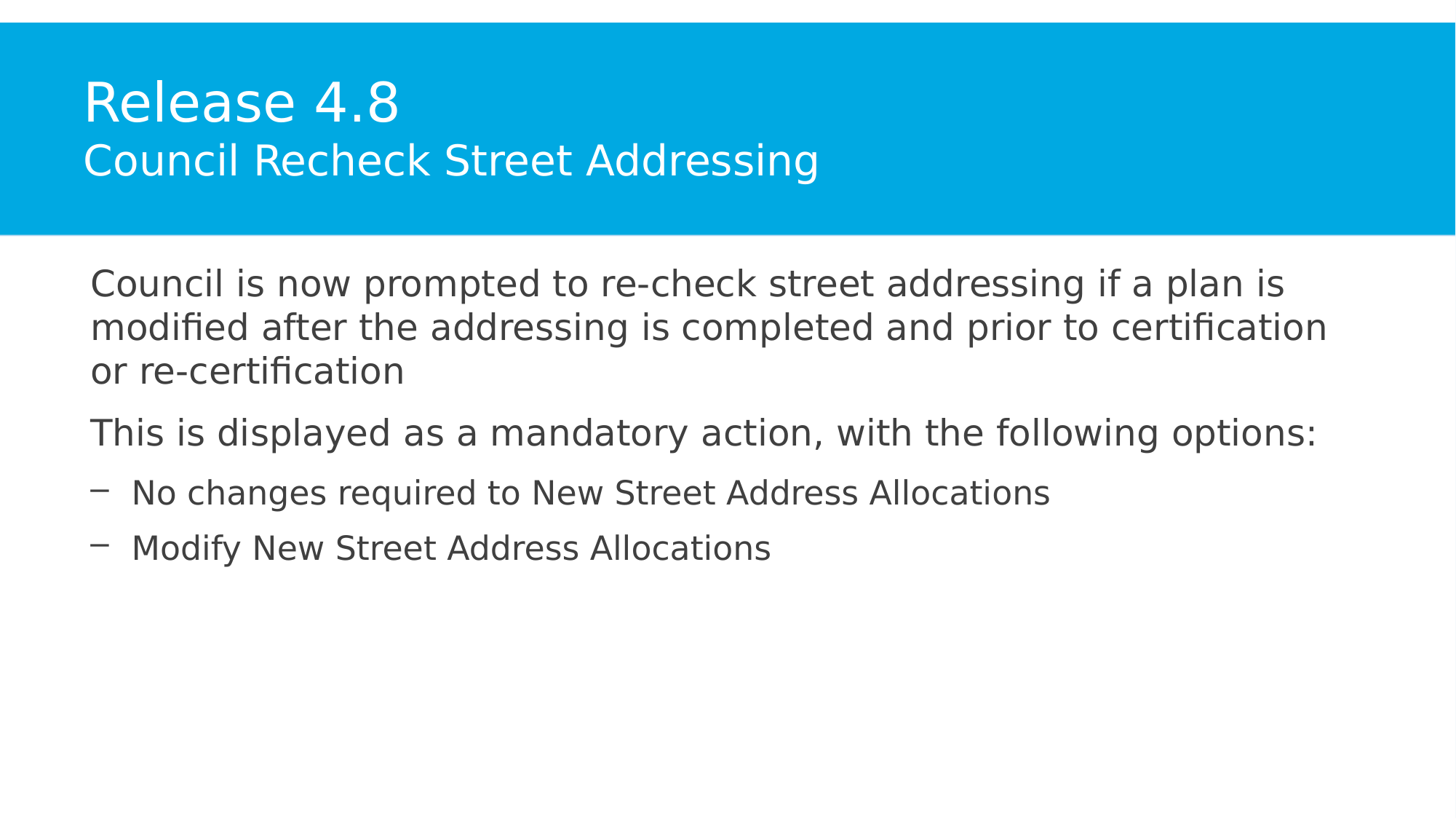

# Release 4.8 Council Recheck Street Addressing
Council is now prompted to re-check street addressing if a plan is modified after the addressing is completed and prior to certification or re-certification
This is displayed as a mandatory action, with the following options:
No changes required to New Street Address Allocations
Modify New Street Address Allocations